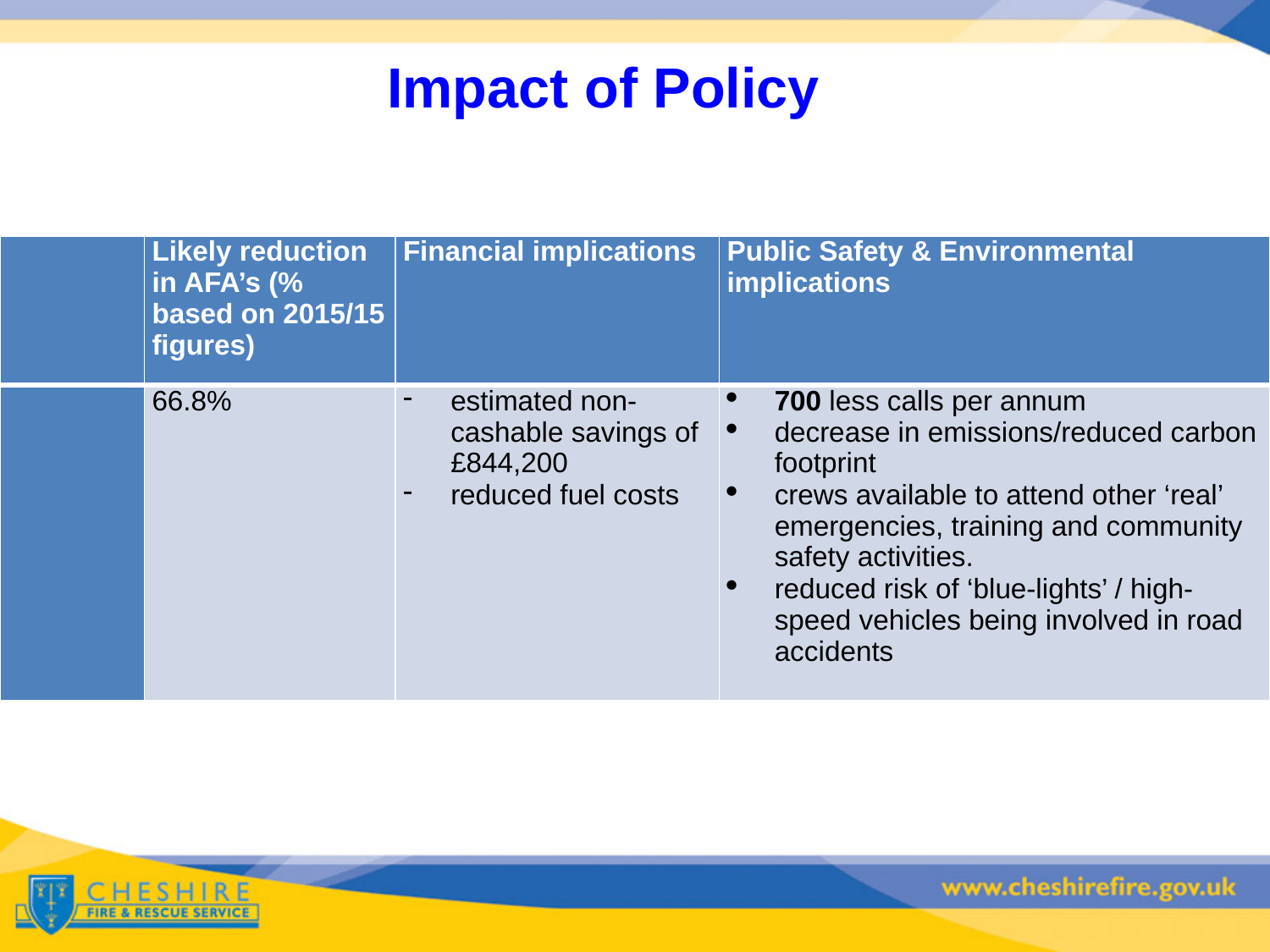

Impact of Policy
|  | Likely reduction in AFA’s (% based on 2015/15 figures) | Financial implications | Public Safety & Environmental implications |
| --- | --- | --- | --- |
|  | 66.8% | estimated non-cashable savings of £844,200 reduced fuel costs | 700 less calls per annum decrease in emissions/reduced carbon footprint crews available to attend other ‘real’ emergencies, training and community safety activities. reduced risk of ‘blue-lights’ / high-speed vehicles being involved in road accidents |
send one fire engine with some temporary exemptions